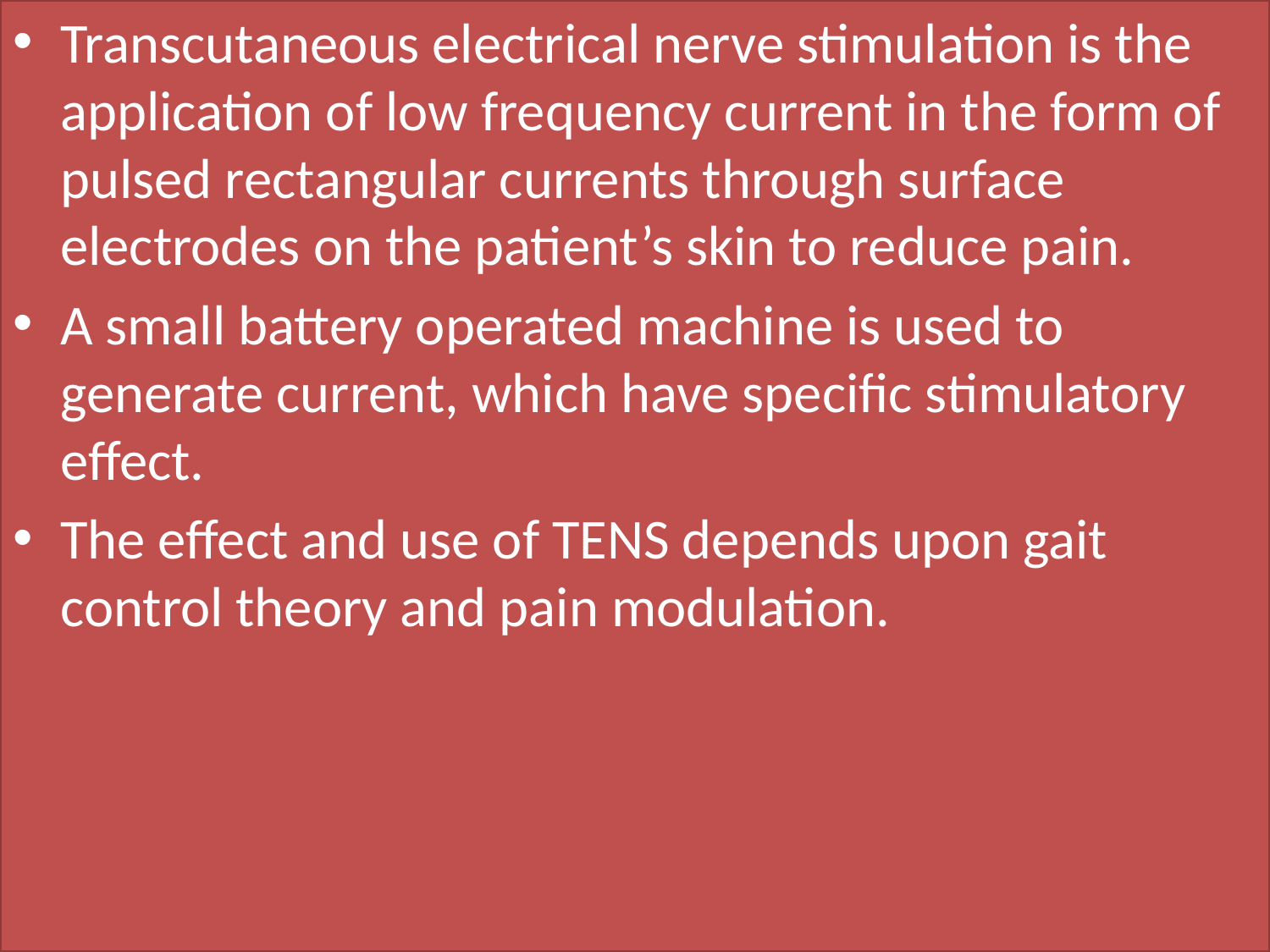

Transcutaneous electrical nerve stimulation is the application of low frequency current in the form of pulsed rectangular currents through surface electrodes on the patient’s skin to reduce pain.
A small battery operated machine is used to generate current, which have specific stimulatory effect.
The effect and use of TENS depends upon gait control theory and pain modulation.
#